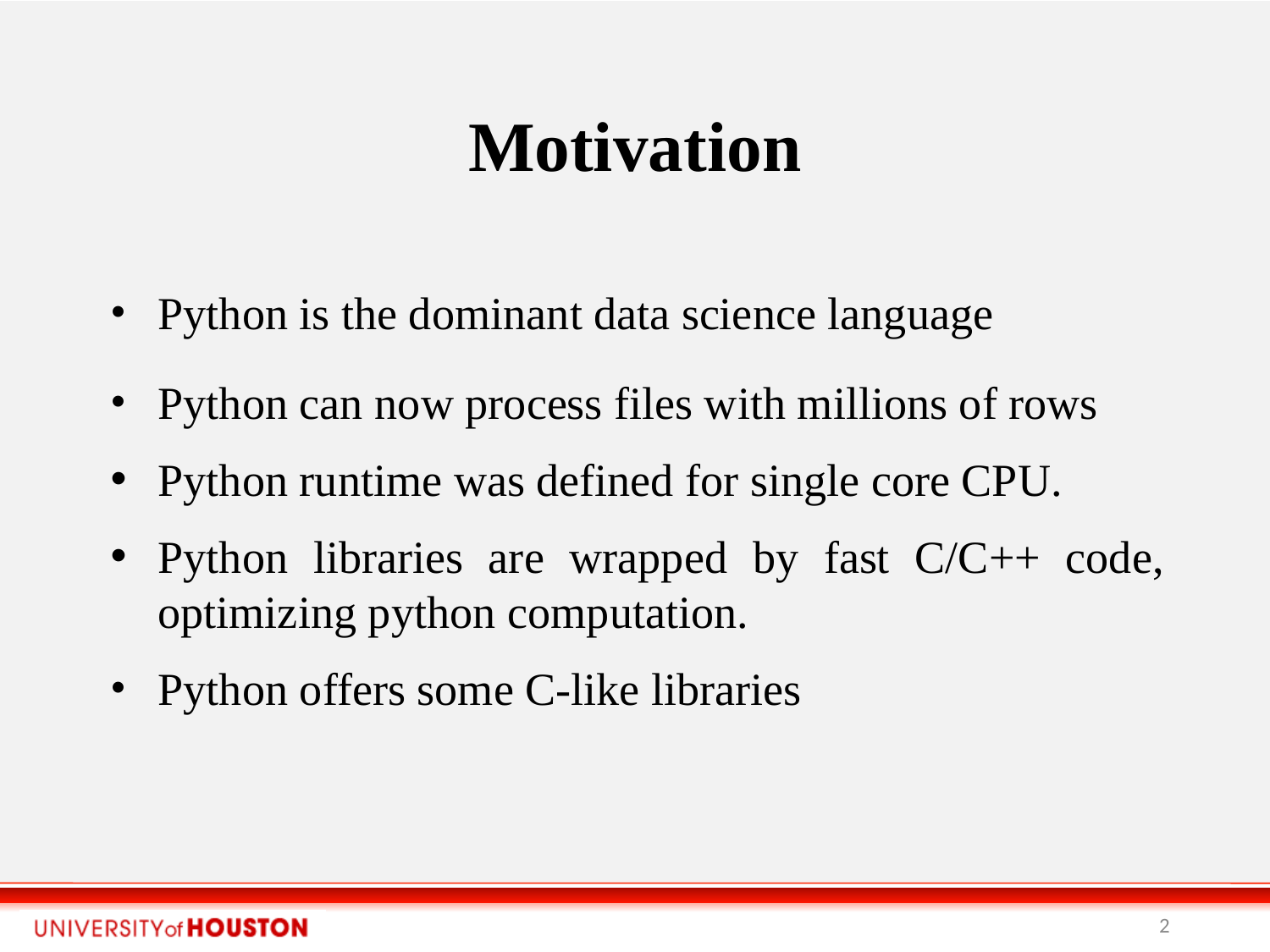

Motivation

Python is the dominant data science language
Python can now process files with millions of rows
Python runtime was defined for single core CPU.
Python libraries are wrapped by fast C/C++ code, optimizing python computation.
Python offers some C-like libraries

2